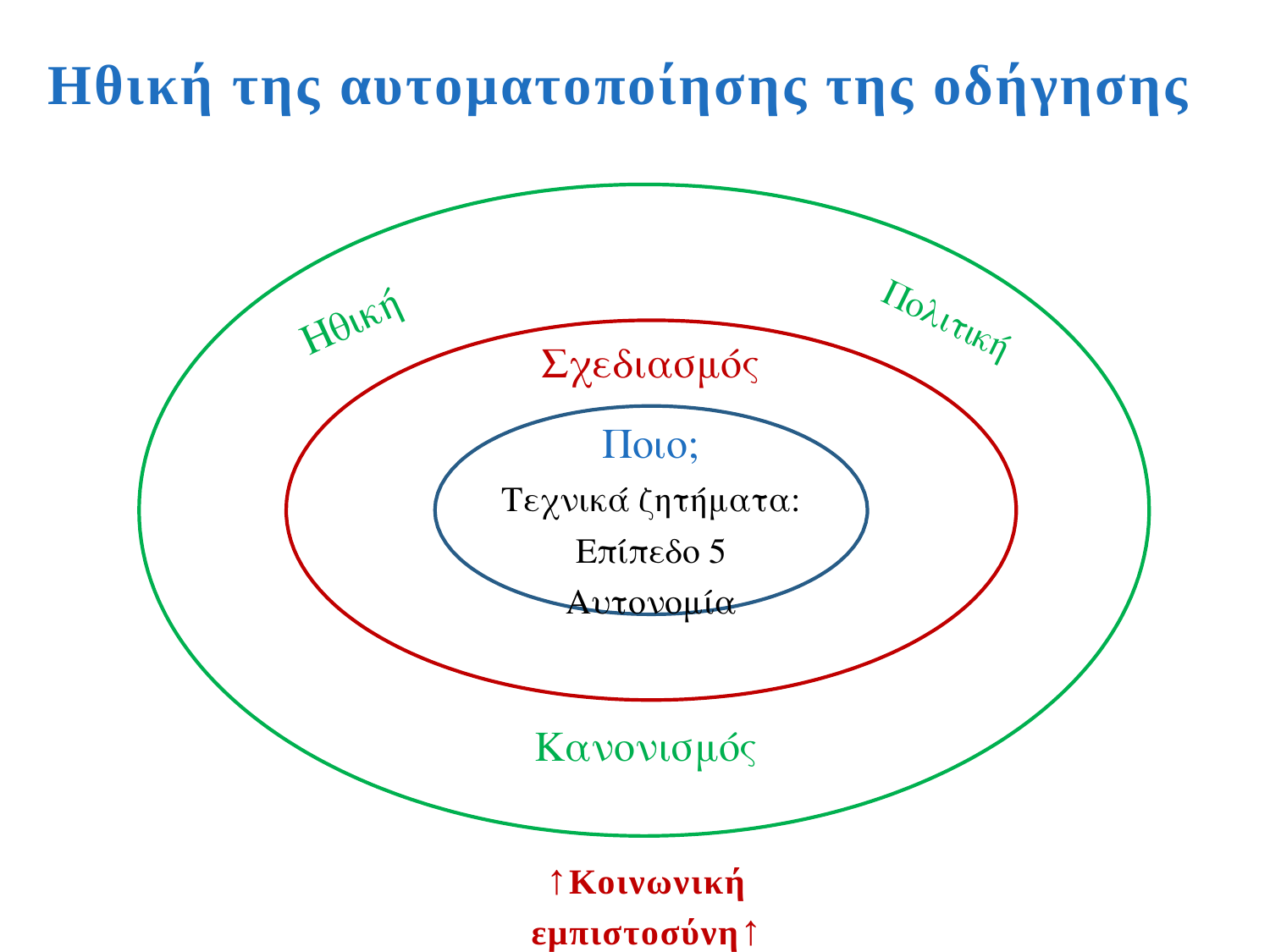

# Ηθική της αυτοματοποίησης της οδήγησης

Ηθική
Πολιτική

Σχεδιασμός
Ποιο;
Τεχνικά ζητήματα: Επίπεδο 5 Αυτονομία

Κανονισμός

↑Κοινωνική εμπιστοσύνη↑